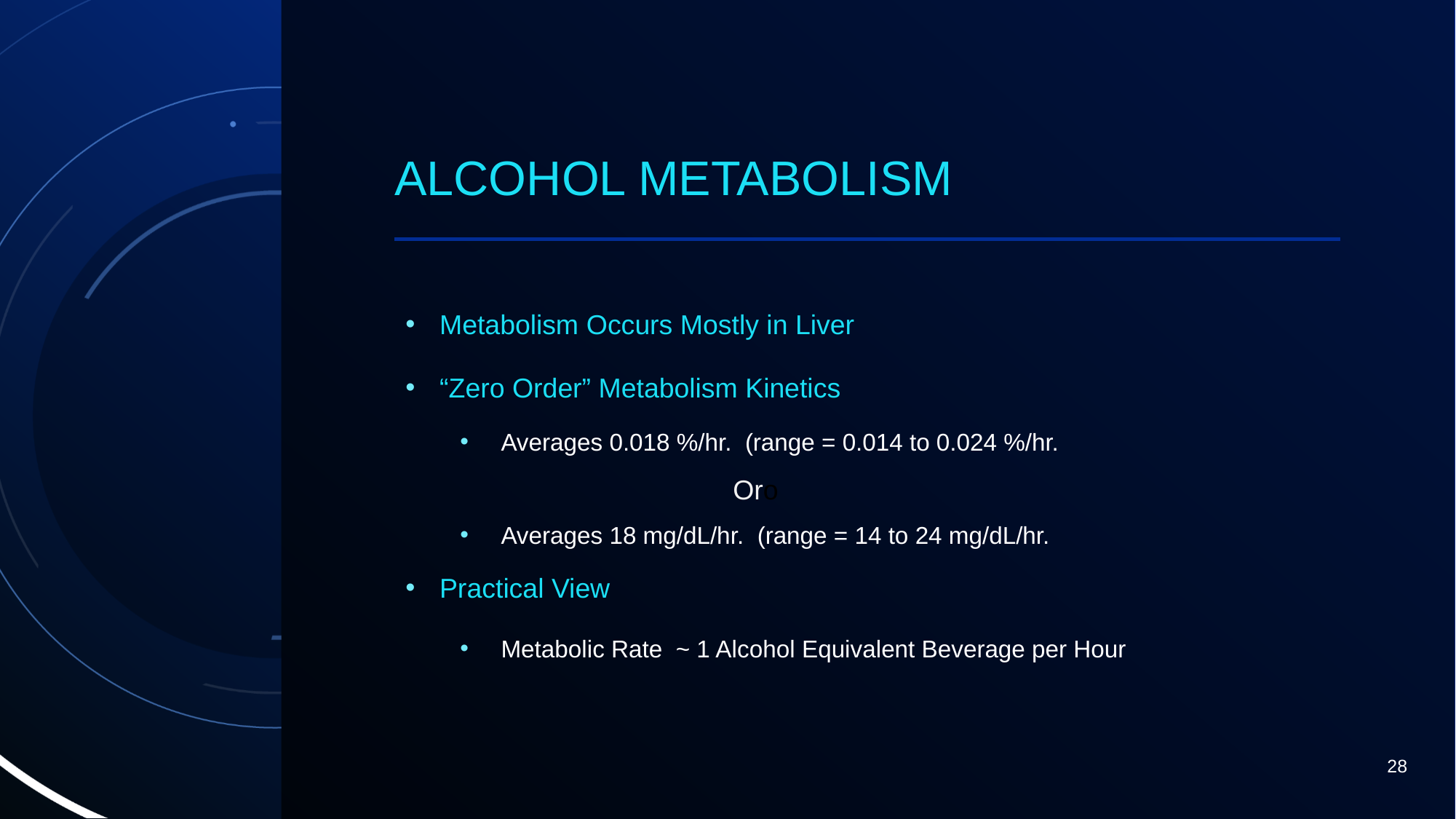

# Alcohol metabolism
Metabolism Occurs Mostly in Liver
“Zero Order” Metabolism Kinetics
Averages 0.018 %/hr.  (range = 0.014 to 0.024 %/hr.
Oro
Averages 18 mg/dL/hr.  (range = 14 to 24 mg/dL/hr.
Practical View
Metabolic Rate  ~ 1 Alcohol Equivalent Beverage per Hour
28